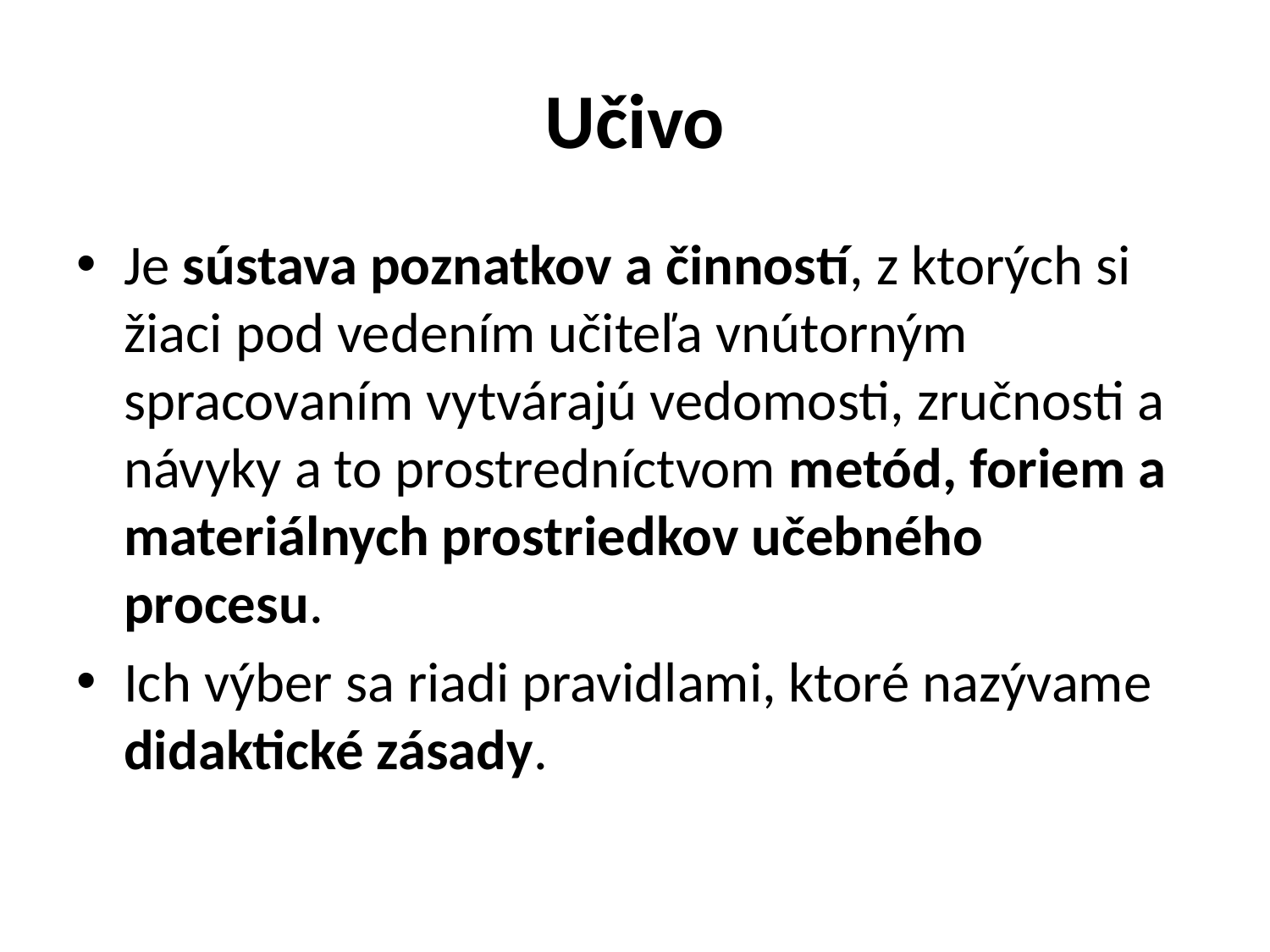

# Učivo
Je sústava poznatkov a činností, z ktorých si žiaci pod vedením učiteľa vnútorným spracovaním vytvárajú vedomosti, zručnosti a návyky a to prostredníctvom metód, foriem a materiálnych prostriedkov učebného procesu.
Ich výber sa riadi pravidlami, ktoré nazývame didaktické zásady.